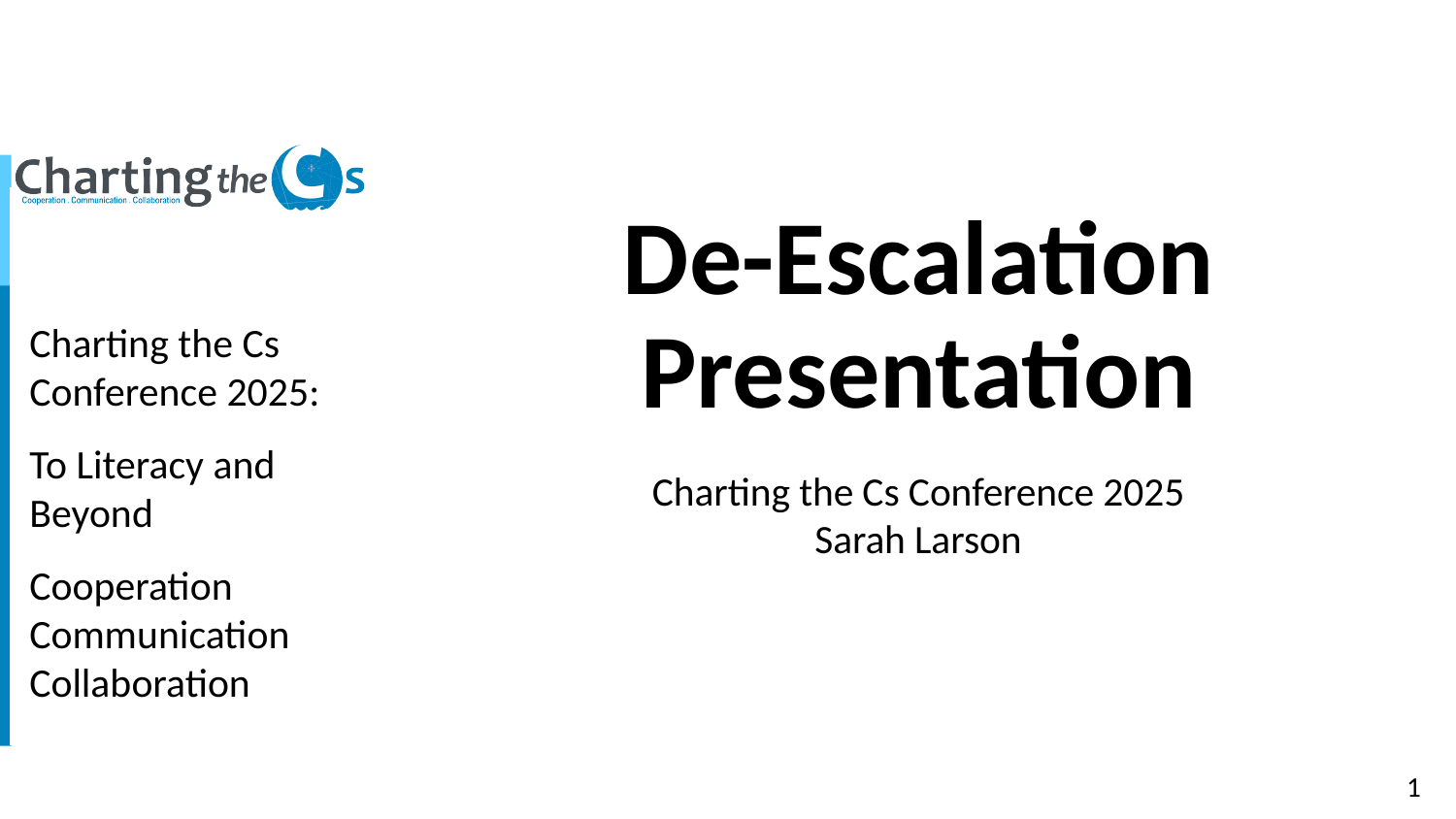

# De-Escalation Presentation
Charting the Cs Conference 2025
Sarah Larson